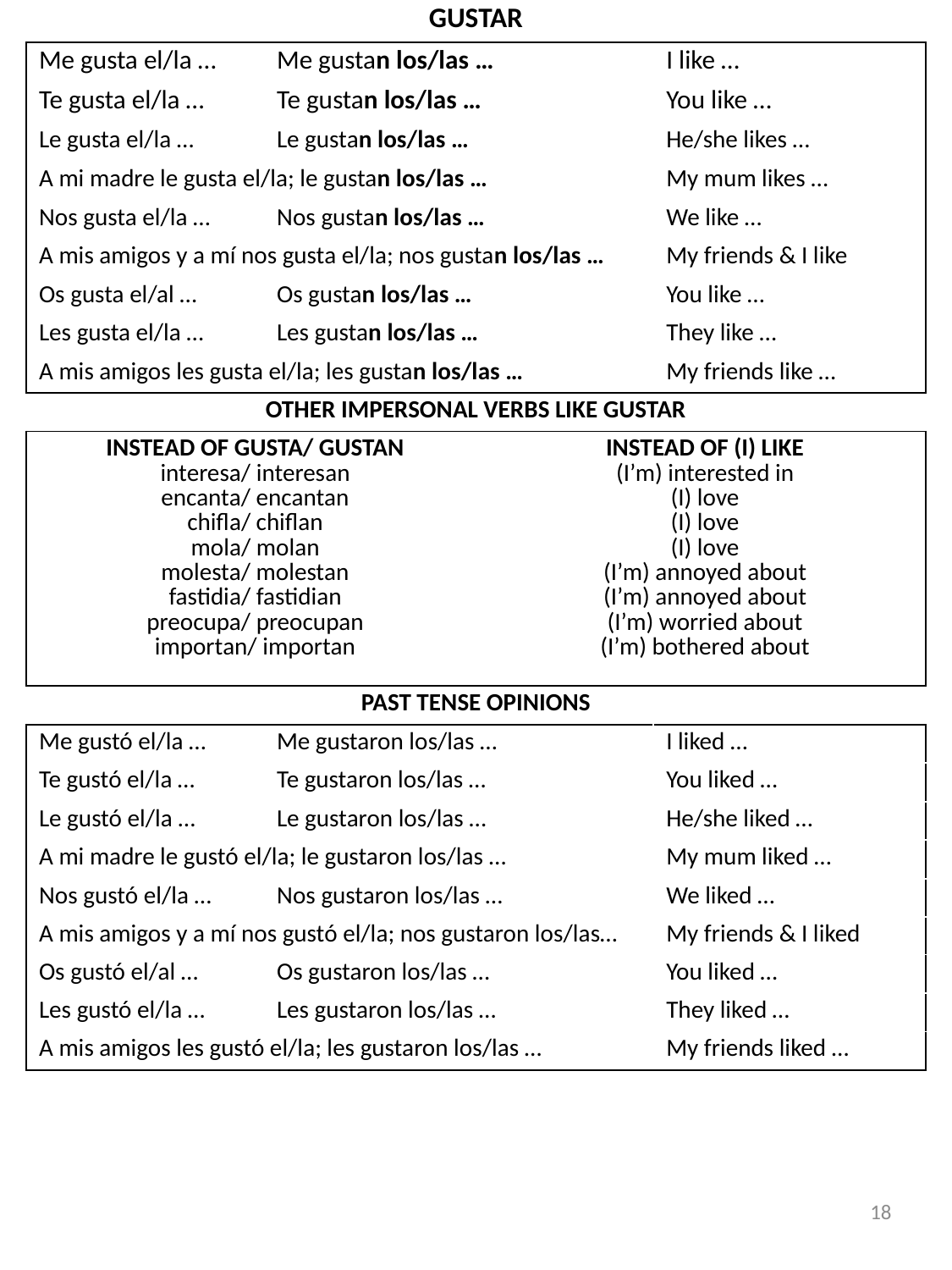

| GUSTAR |  |  |  |
| --- | --- | --- | --- |
| Me gusta el/la … | Me gustan los/las … |  | I like … |
| Te gusta el/la … | Te gustan los/las … |  | You like … |
| Le gusta el/la … | Le gustan los/las … |  | He/she likes … |
| A mi madre le gusta el/la; le gustan los/las … |  |  | My mum likes … |
| Nos gusta el/la … | Nos gustan los/las … |  | We like … |
| A mis amigos y a mí nos gusta el/la; nos gustan los/las … |  |  | My friends & I like |
| Os gusta el/al … | Os gustan los/las … |  | You like … |
| Les gusta el/la … | Les gustan los/las … |  | They like … |
| A mis amigos les gusta el/la; les gustan los/las … |  |  | My friends like … |
| OTHER IMPERSONAL VERBS LIKE GUSTAR |  |  |  |
| INSTEAD OF GUSTA/ GUSTAN interesa/ interesan encanta/ encantan chifla/ chiflan mola/ molan molesta/ molestan fastidia/ fastidian preocupa/ preocupan importan/ importan |  | INSTEAD OF (I) LIKE (I’m) interested in (I) love (I) love (I) love (I’m) annoyed about (I’m) annoyed about (I’m) worried about (I’m) bothered about |  |
| PAST TENSE OPINIONS |  |  |  |
| Me gustó el/la … | Me gustaron los/las … |  | I liked … |
| Te gustó el/la … | Te gustaron los/las … |  | You liked … |
| Le gustó el/la … | Le gustaron los/las … |  | He/she liked … |
| A mi madre le gustó el/la; le gustaron los/las … |  |  | My mum liked … |
| Nos gustó el/la … | Nos gustaron los/las … |  | We liked … |
| A mis amigos y a mí nos gustó el/la; nos gustaron los/las… |  |  | My friends & I liked |
| Os gustó el/al … | Os gustaron los/las … |  | You liked … |
| Les gustó el/la … | Les gustaron los/las … |  | They liked … |
| A mis amigos les gustó el/la; les gustaron los/las … |  |  | My friends liked … |
18